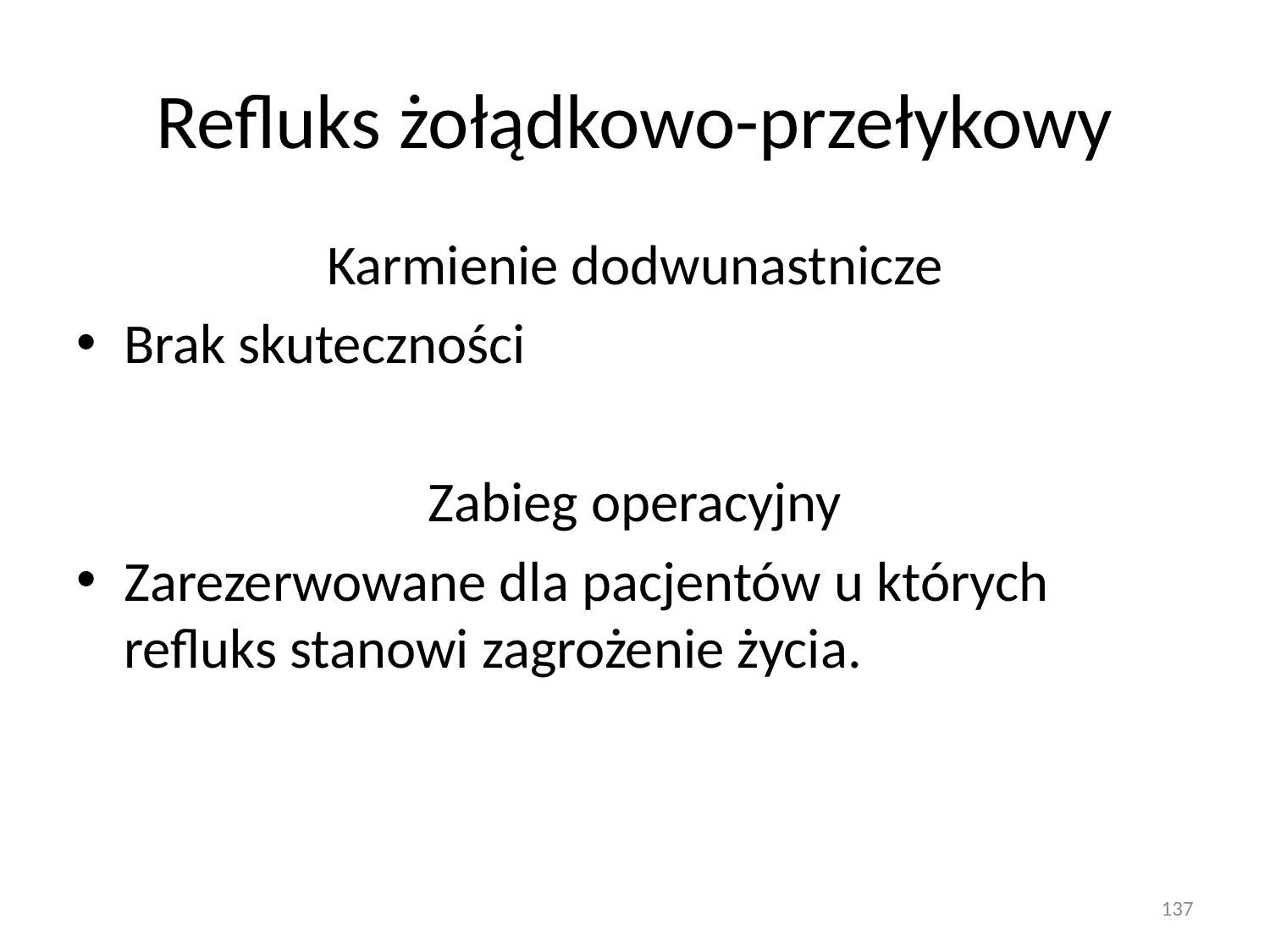

# Refluks żołądkowo-przełykowy
Karmienie dodwunastnicze
Brak skuteczności

Zabieg operacyjny
Zarezerwowane dla pacjentów u których refluks stanowi zagrożenie życia.
137